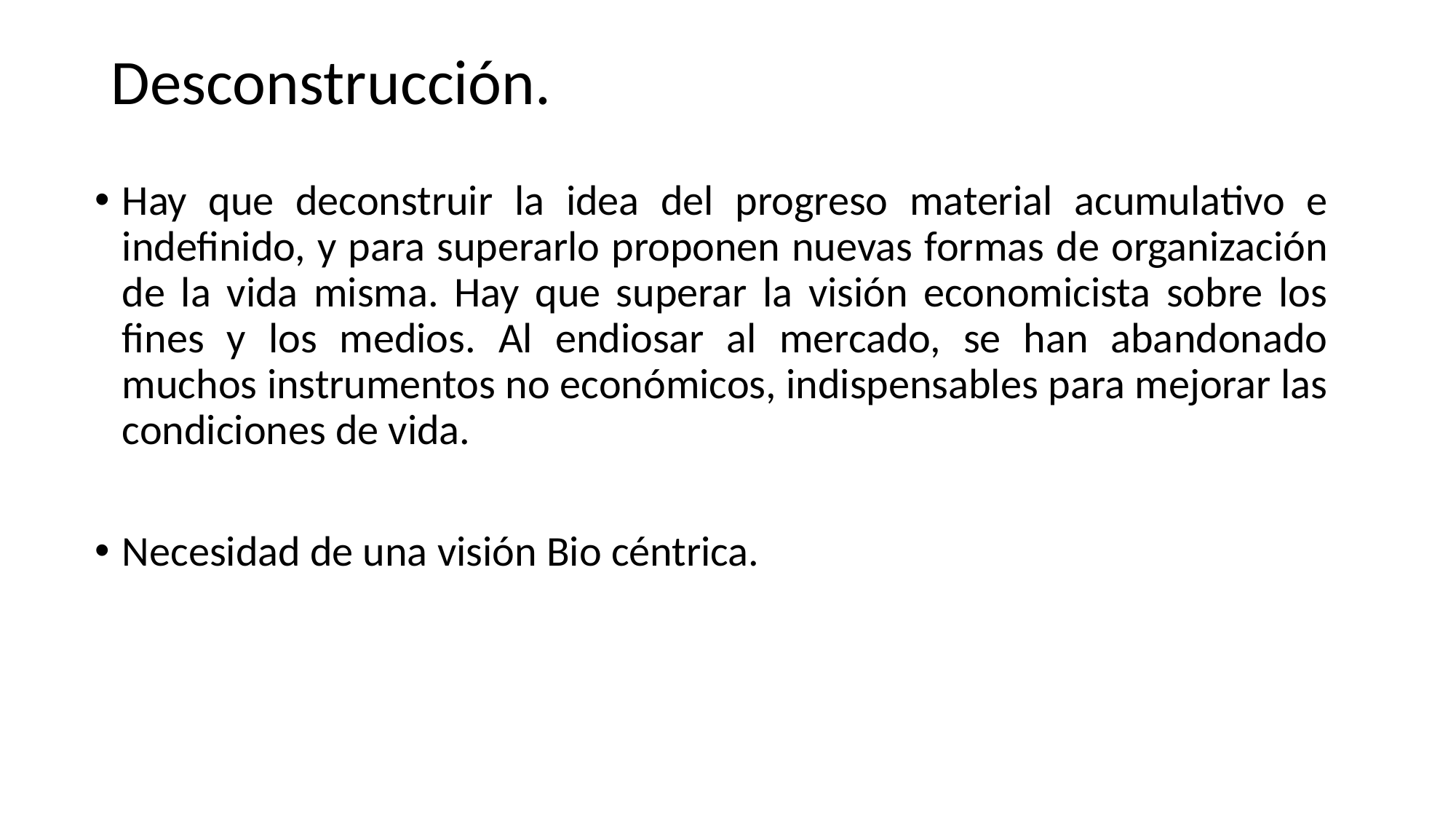

# Desconstrucción.
Hay que deconstruir la idea del progreso material acumulativo e indefinido, y para superarlo proponen nuevas formas de organización de la vida misma. Hay que superar la visión economicista sobre los fines y los medios. Al endiosar al mercado, se han abandonado muchos instrumentos no económicos, indispensables para mejorar las condiciones de vida.

Necesidad de una visión Bio céntrica.